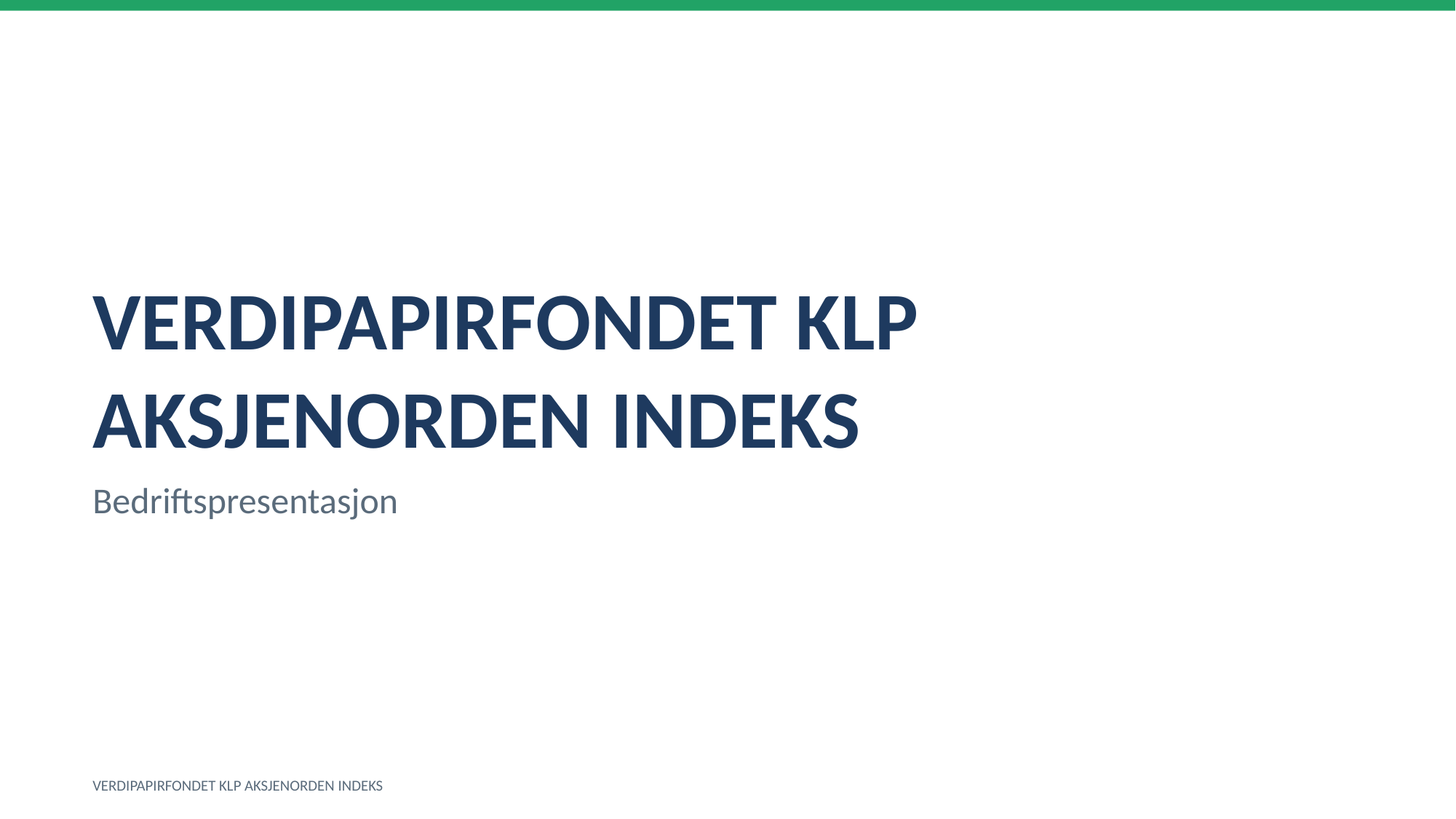

VERDIPAPIRFONDET KLP AKSJENORDEN INDEKS
Bedriftspresentasjon
VERDIPAPIRFONDET KLP AKSJENORDEN INDEKS